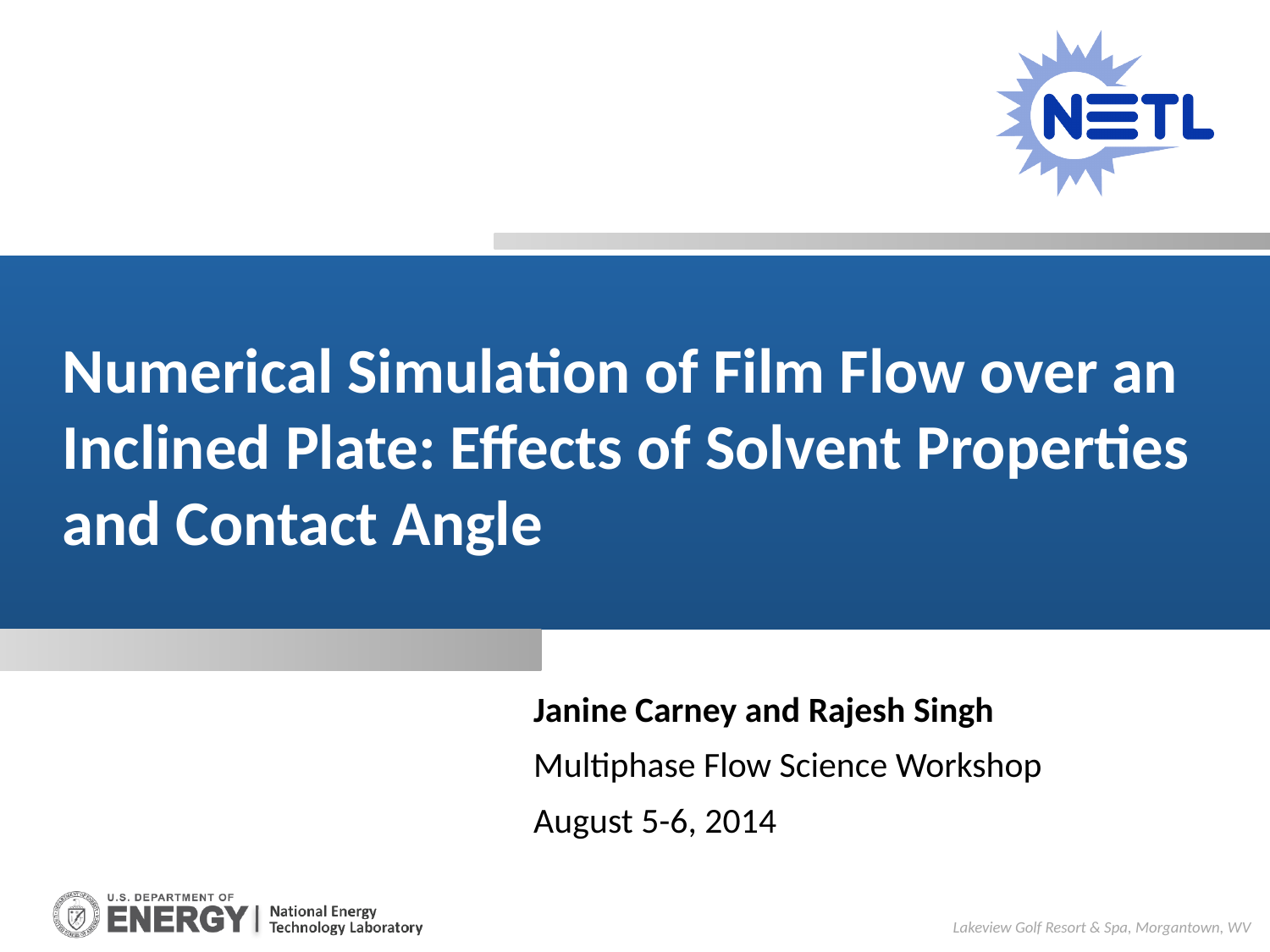

Numerical Simulation of Film Flow over an Inclined Plate: Effects of Solvent Properties and Contact Angle
Janine Carney and Rajesh Singh
Multiphase Flow Science Workshop
August 5-6, 2014
Lakeview Golf Resort & Spa, Morgantown, WV